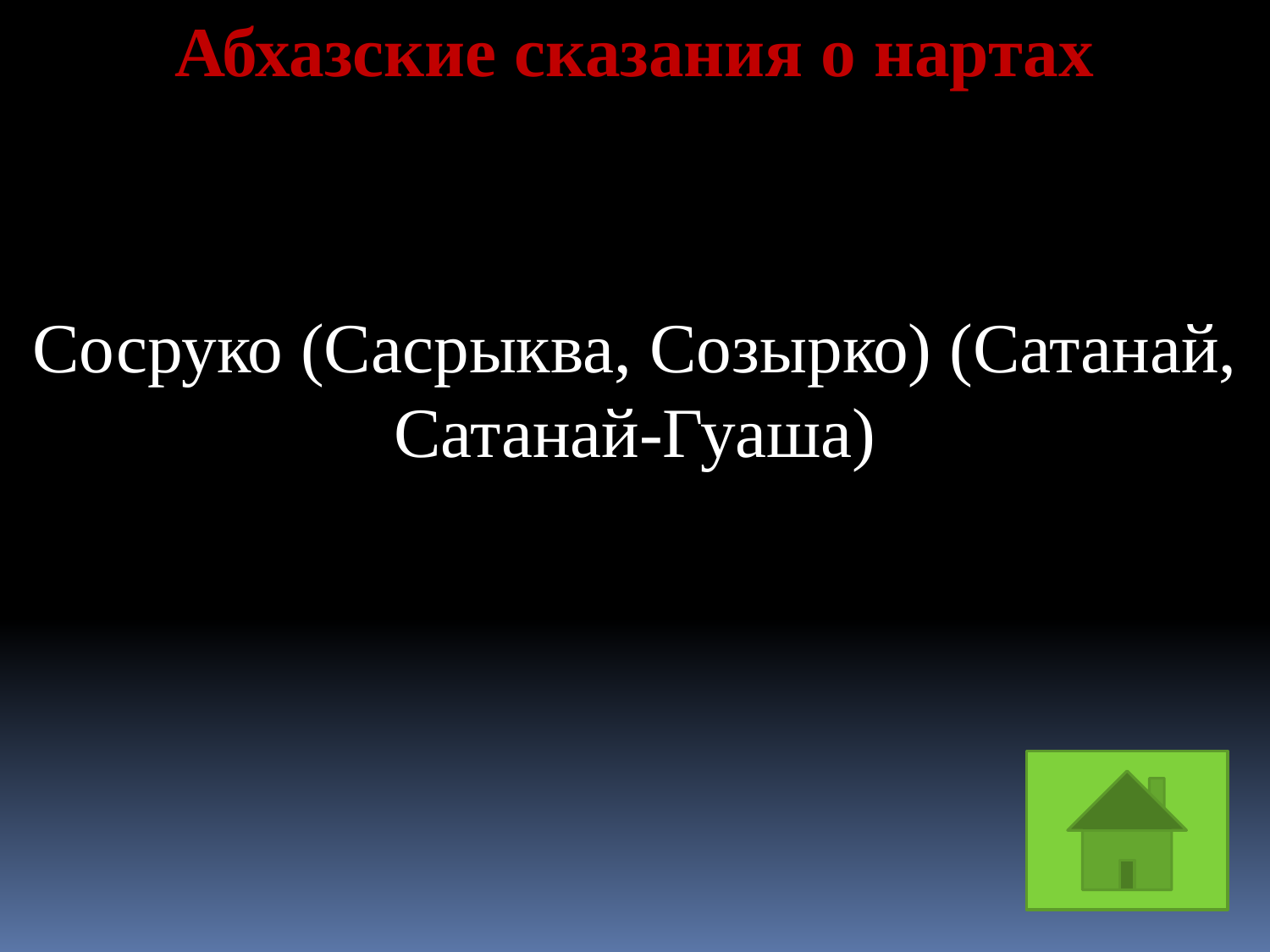

Абхазские сказания о нартах
Сосруко (Сасрыква, Созырко) (Сатанай, Сатанай-Гуаша)